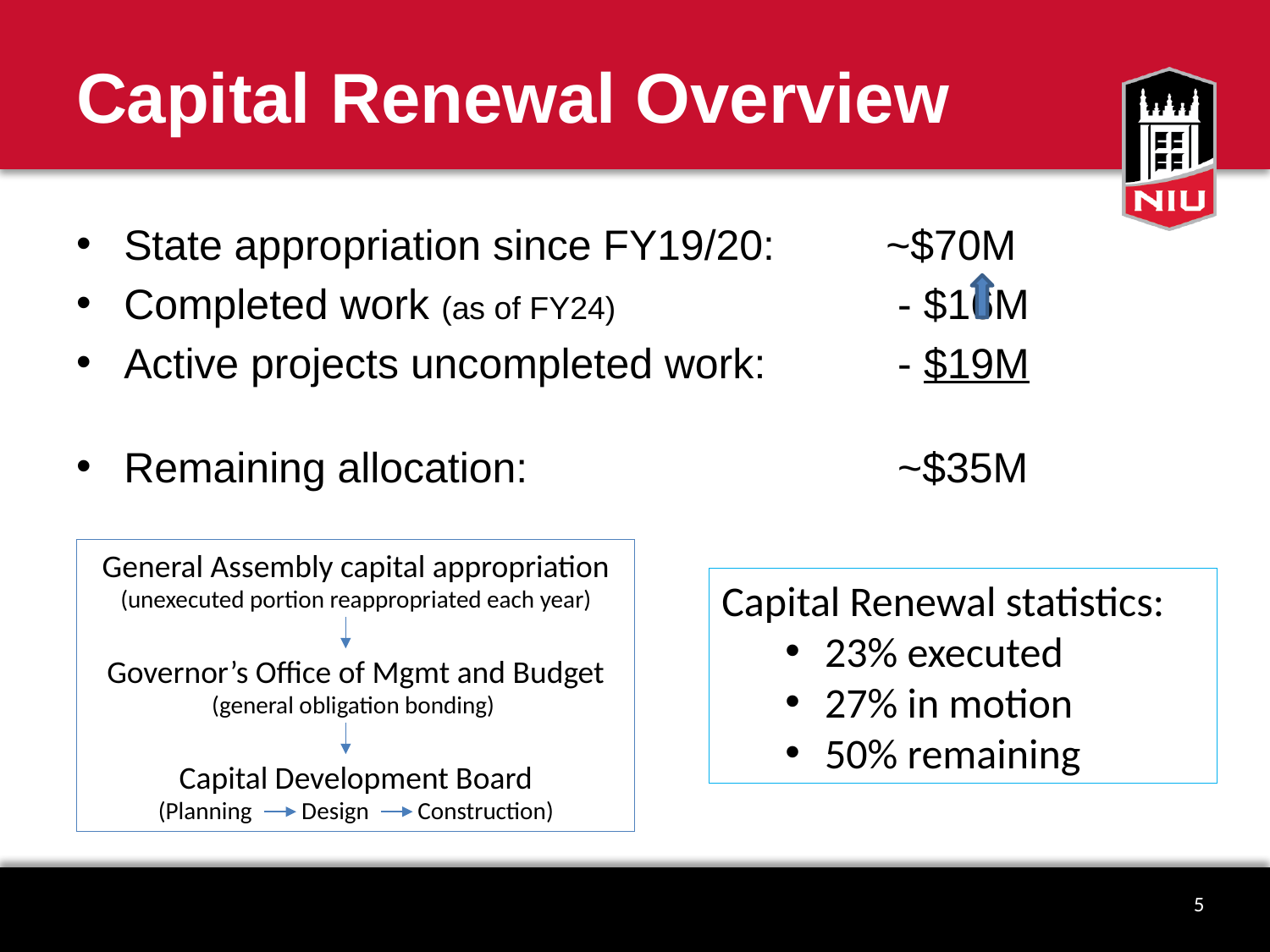

# Capital Renewal Overview
State appropriation since FY19/20:         	~$70M
Completed work (as of FY24)			 - $16M
Active projects uncompleted work:	 - $19M

Remaining allocation:			 ~$35M

General Assembly capital appropriation
(unexecuted portion reappropriated each year)

Governor’s Office of Mgmt and Budget
(general obligation bonding)

Capital Development Board
(Planning	   Design 	 Construction)
Capital Renewal statistics:
23% executed
27% in motion
50% remaining
5